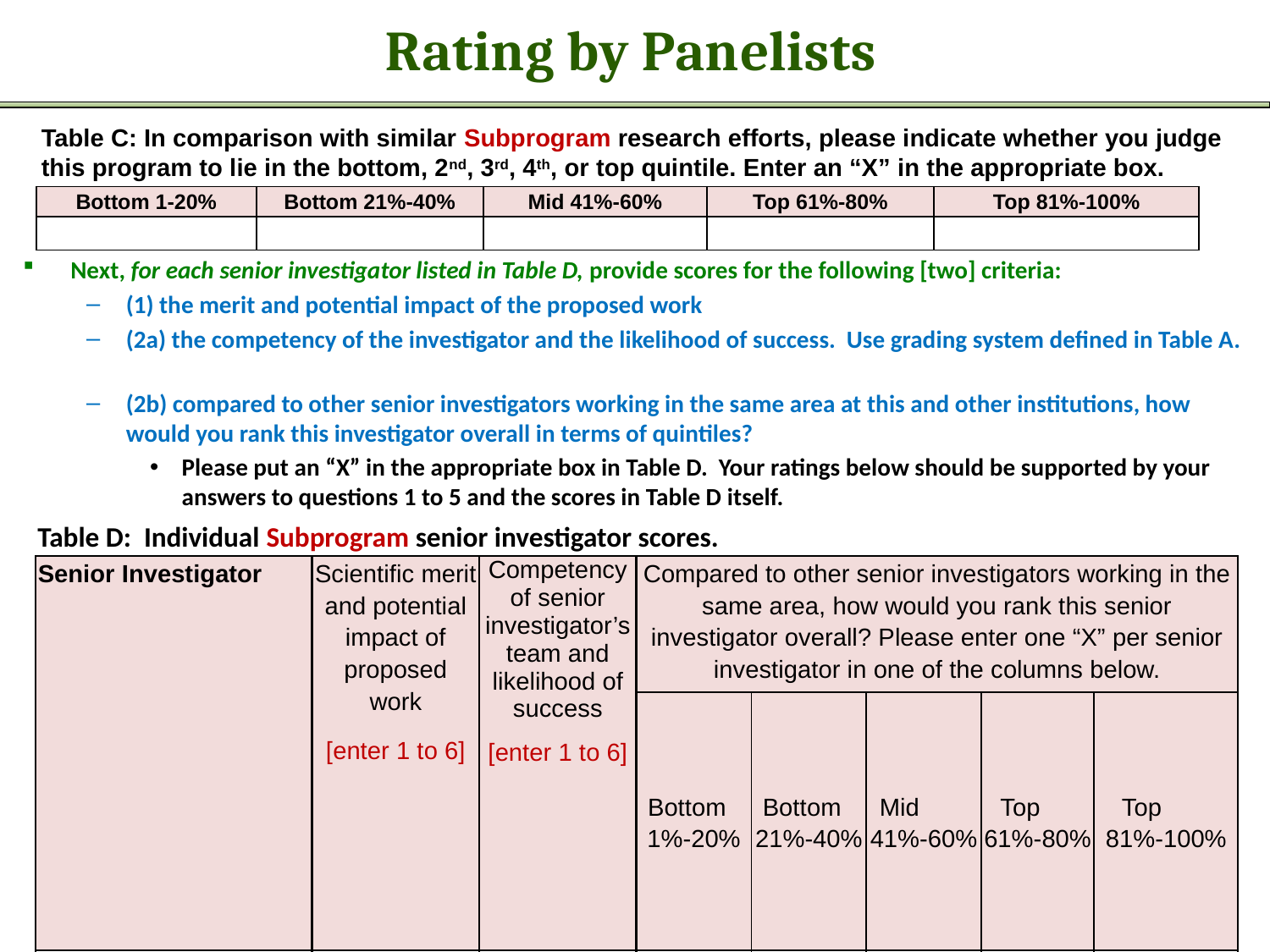

# Rating by Panelists

Table C: In comparison with similar Subprogram research efforts, please indicate whether you judge this program to lie in the bottom, 2nd, 3rd, 4th, or top quintile. Enter an “X” in the appropriate box.

Next, for each senior investigator listed in Table D, provide scores for the following [two] criteria:
(1) the merit and potential impact of the proposed work
(2a) the competency of the investigator and the likelihood of success.  Use grading system defined in Table A.
(2b) compared to other senior investigators working in the same area at this and other institutions, how would you rank this investigator overall in terms of quintiles?
Please put an “X” in the appropriate box in Table D.  Your ratings below should be supported by your answers to questions 1 to 5 and the scores in Table D itself.

| Bottom 1-20% | Bottom 21%-40% | Mid 41%-60% | Top 61%-80% | Top 81%-100% |
| --- | --- | --- | --- | --- |
|  |  |  |  |  |
Table D:  Individual Subprogram senior investigator scores.
| Senior Investigator | Scientific merit and potential impact of proposed work [enter 1 to 6] | Competency of senior investigator’s team and likelihood of success [enter 1 to 6] | Compared to other senior investigators working in the same area, how would you rank this senior investigator overall? Please enter one “X” per senior investigator in one of the columns below. |  |  |  |  |
| --- | --- | --- | --- | --- | --- | --- | --- |
|  |  |  | Bottom 1%-20% | Bottom 21%-40% | Mid 41%-60% | Top 61%-80% | Top 81%-100% |
| Senior Investigator #1 |  |  |  |  |  |  |  |
| Senior Investigator #2 |  |  |  |  |  |  |  |
| Senior Investigator #3 |  |  |  |  |  |  |  |